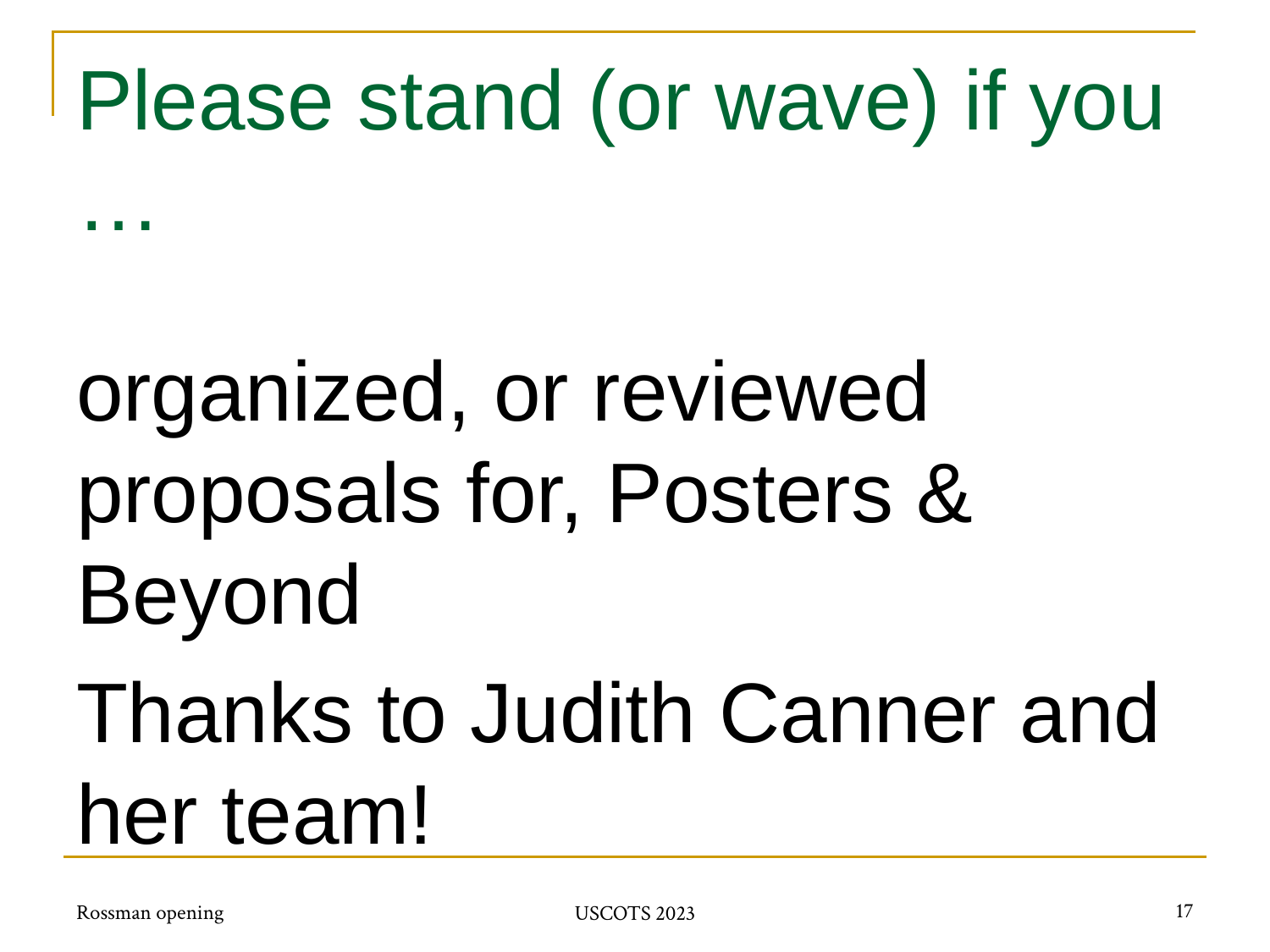

# Please stand (or wave) if you …

organized, or reviewed proposals for, Posters & Beyond
Thanks to Judith Canner and her team!
Rossman opening
17
USCOTS 2023